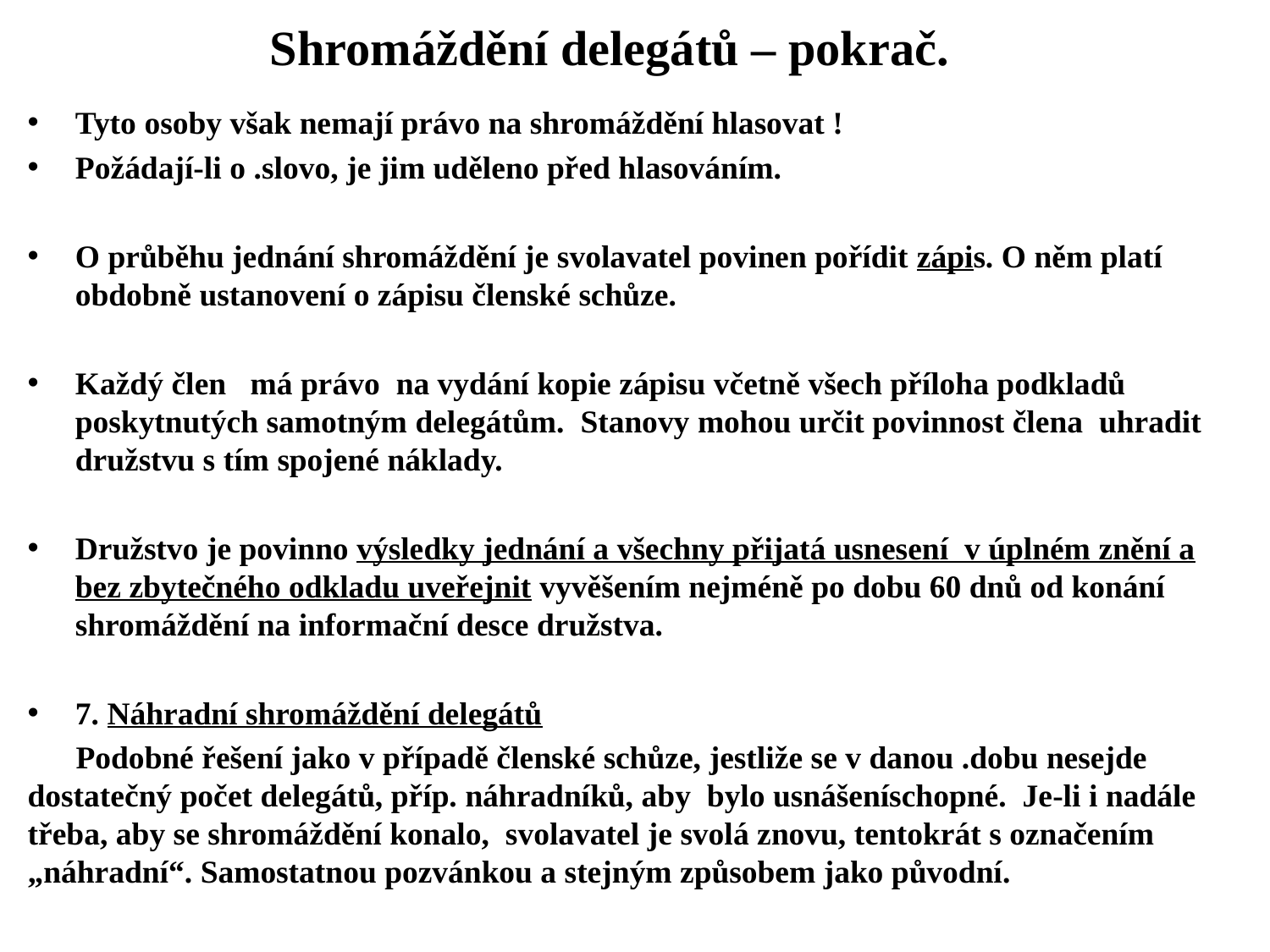

# Shromáždění delegátů – pokrač.
Tyto osoby však nemají právo na shromáždění hlasovat !
Požádají-li o .slovo, je jim uděleno před hlasováním.

O průběhu jednání shromáždění je svolavatel povinen pořídit zápis. O něm platí obdobně ustanovení o zápisu členské schůze.

Každý člen   má právo  na vydání kopie zápisu včetně všech příloha podkladů poskytnutých samotným delegátům.  Stanovy mohou určit povinnost člena  uhradit družstvu s tím spojené náklady.

Družstvo je povinno výsledky jednání a všechny přijatá usnesení  v úplném znění a bez zbytečného odkladu uveřejnit vyvěšením nejméně po dobu 60 dnů od konání shromáždění na informační desce družstva.

7. Náhradní shromáždění delegátů
      Podobné řešení jako v případě členské schůze, jestliže se v danou .dobu nesejde  dostatečný počet delegátů, příp. náhradníků, aby  bylo usnášeníschopné.  Je-li i nadále třeba, aby se shromáždění konalo,  svolavatel je svolá znovu, tentokrát s označením „náhradní“. Samostatnou pozvánkou a stejným způsobem jako původní.